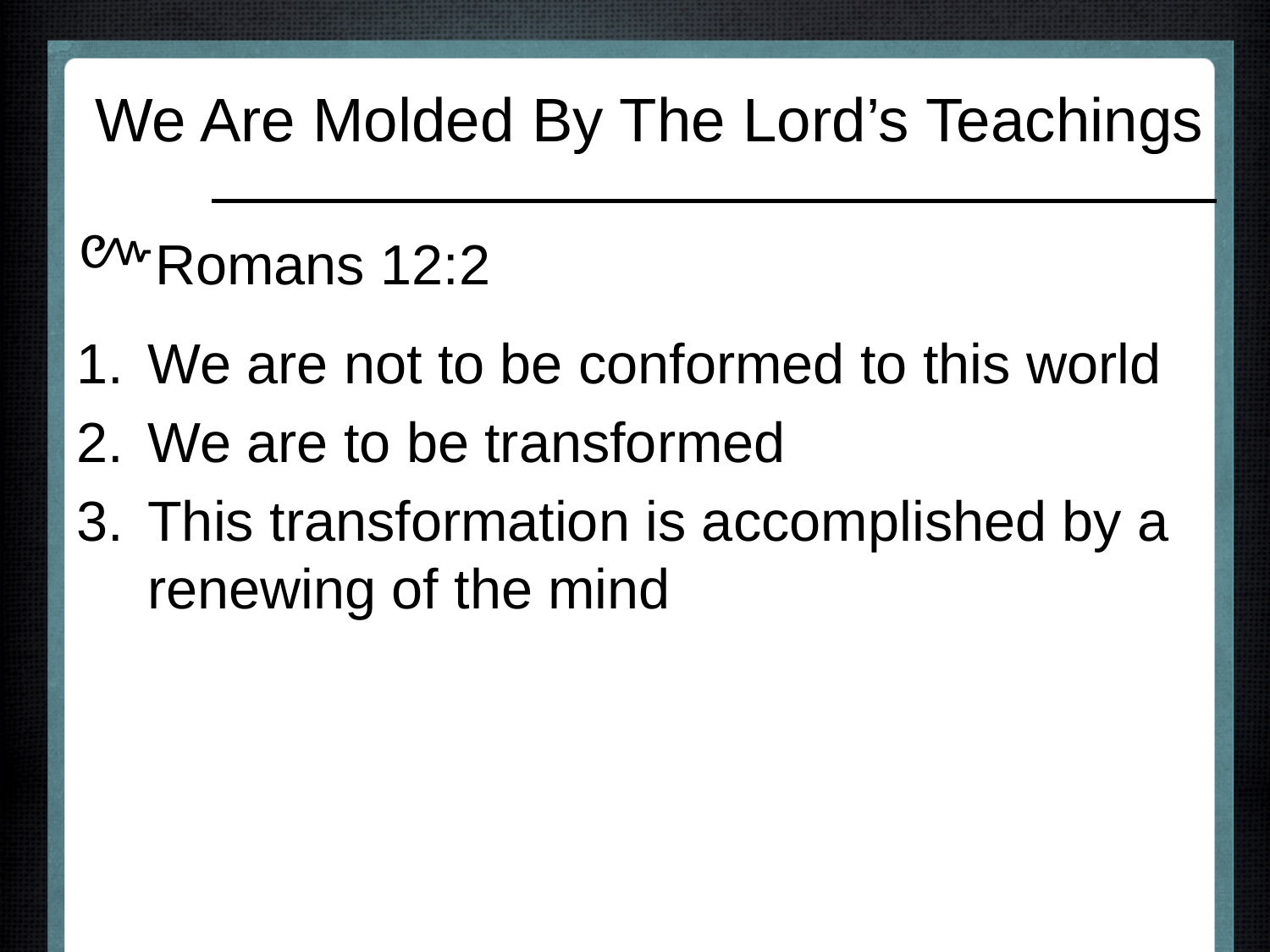

# We Are Molded By The Lord’s Teachings
Romans 12:2

We are not to be conformed to this world
We are to be transformed
This transformation is accomplished by a renewing of the mind